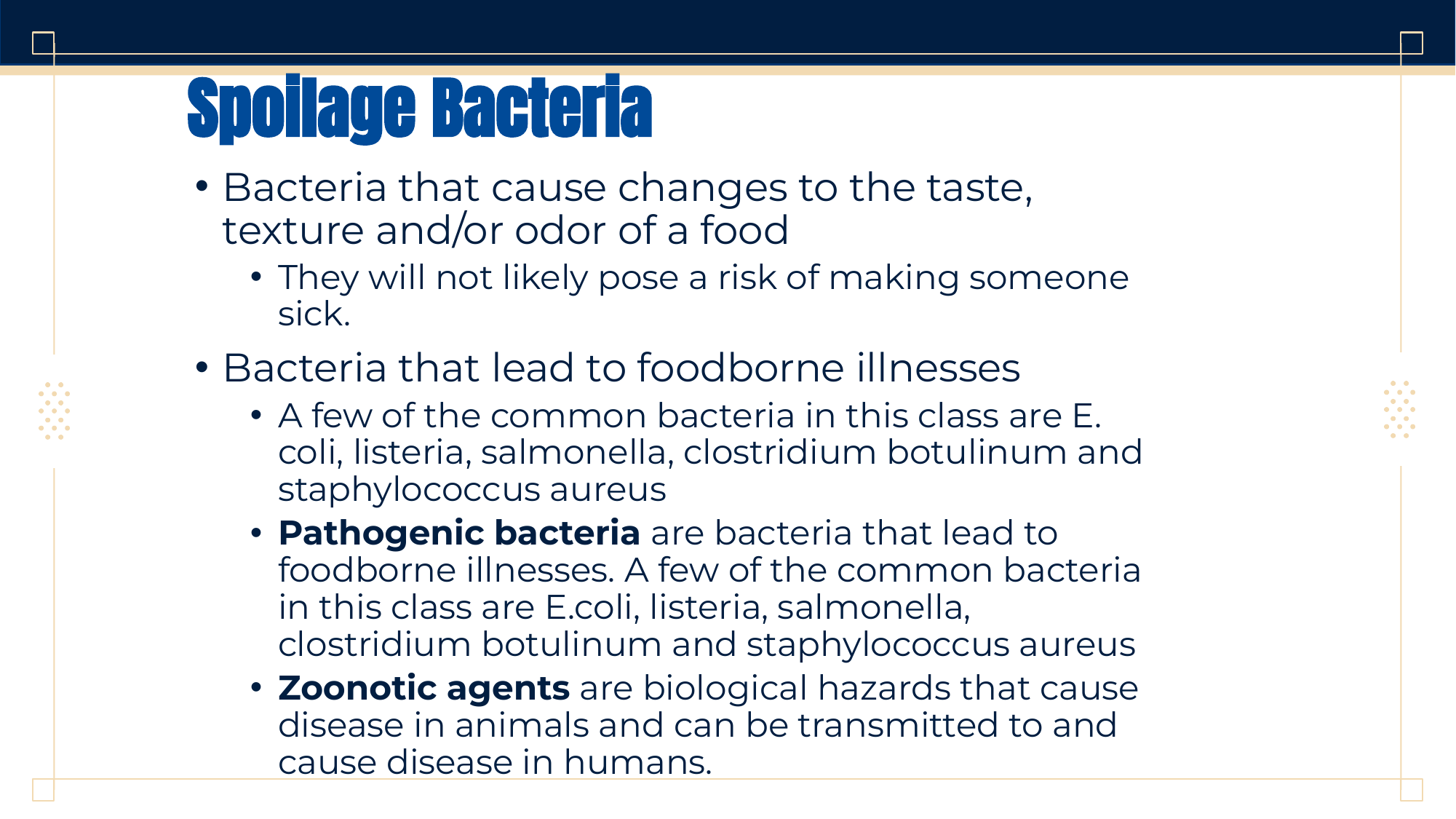

# Spoilage Bacteria
Bacteria that cause changes to the taste, texture and/or odor of a food
They will not likely pose a risk of making someone sick.
Bacteria that lead to foodborne illnesses
A few of the common bacteria in this class are E. coli, listeria, salmonella, clostridium botulinum and staphylococcus aureus
Pathogenic bacteria are bacteria that lead to foodborne illnesses. A few of the common bacteria in this class are E.coli, listeria, salmonella, clostridium botulinum and staphylococcus aureus
Zoonotic agents are biological hazards that cause disease in animals and can be transmitted to and cause disease in humans.